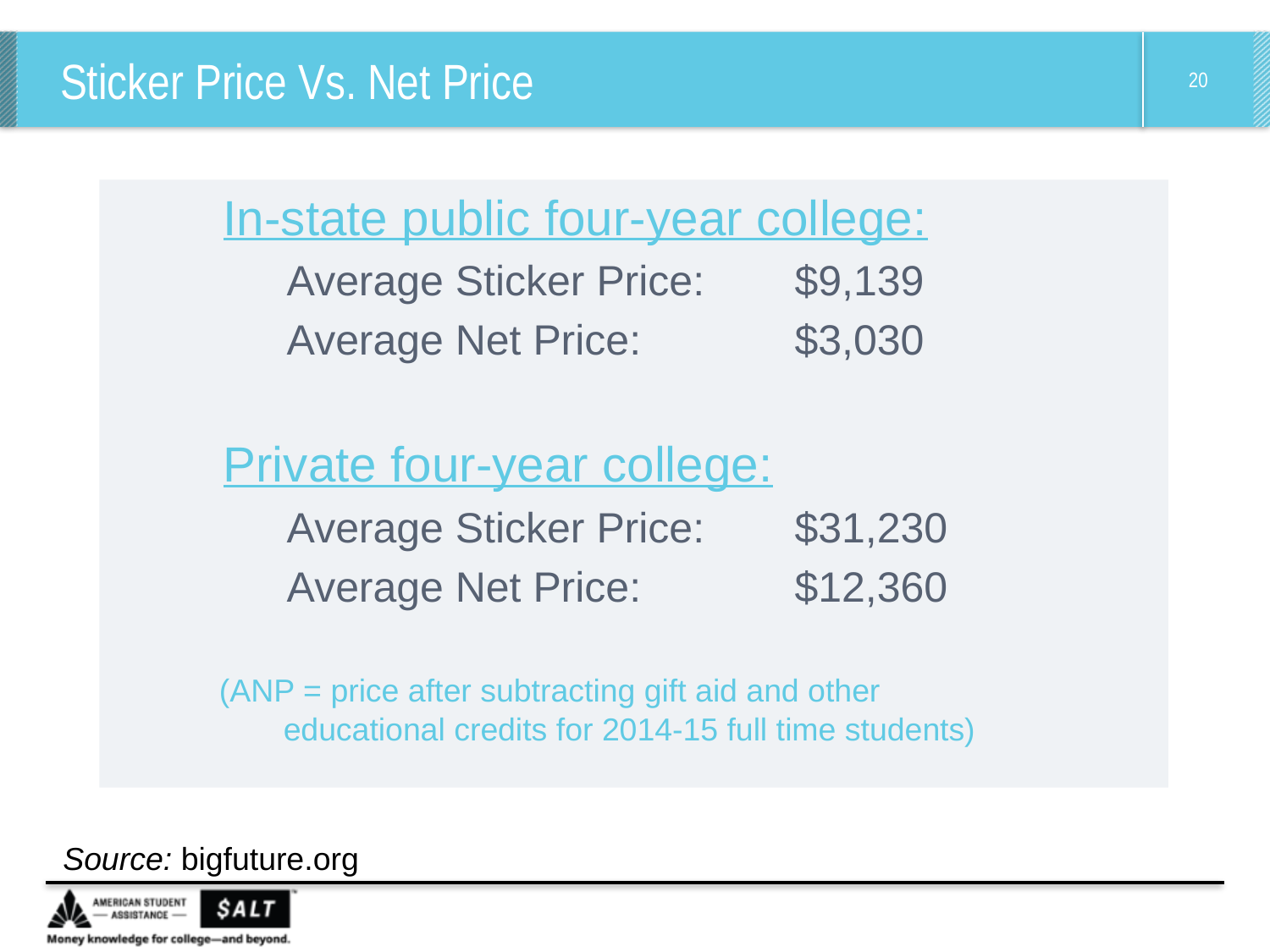

# Sticker Price Vs. Net Price
In-state public four-year college:
Average Sticker Price:	$9,139
Average Net Price:		$3,030

Private four-year college:
Average Sticker Price:	$31,230
Average Net Price:		$12,360

           (ANP = price after subtracting gift aid and other                                    	     educational credits for 2014-15 full time students)
Source: bigfuture.org